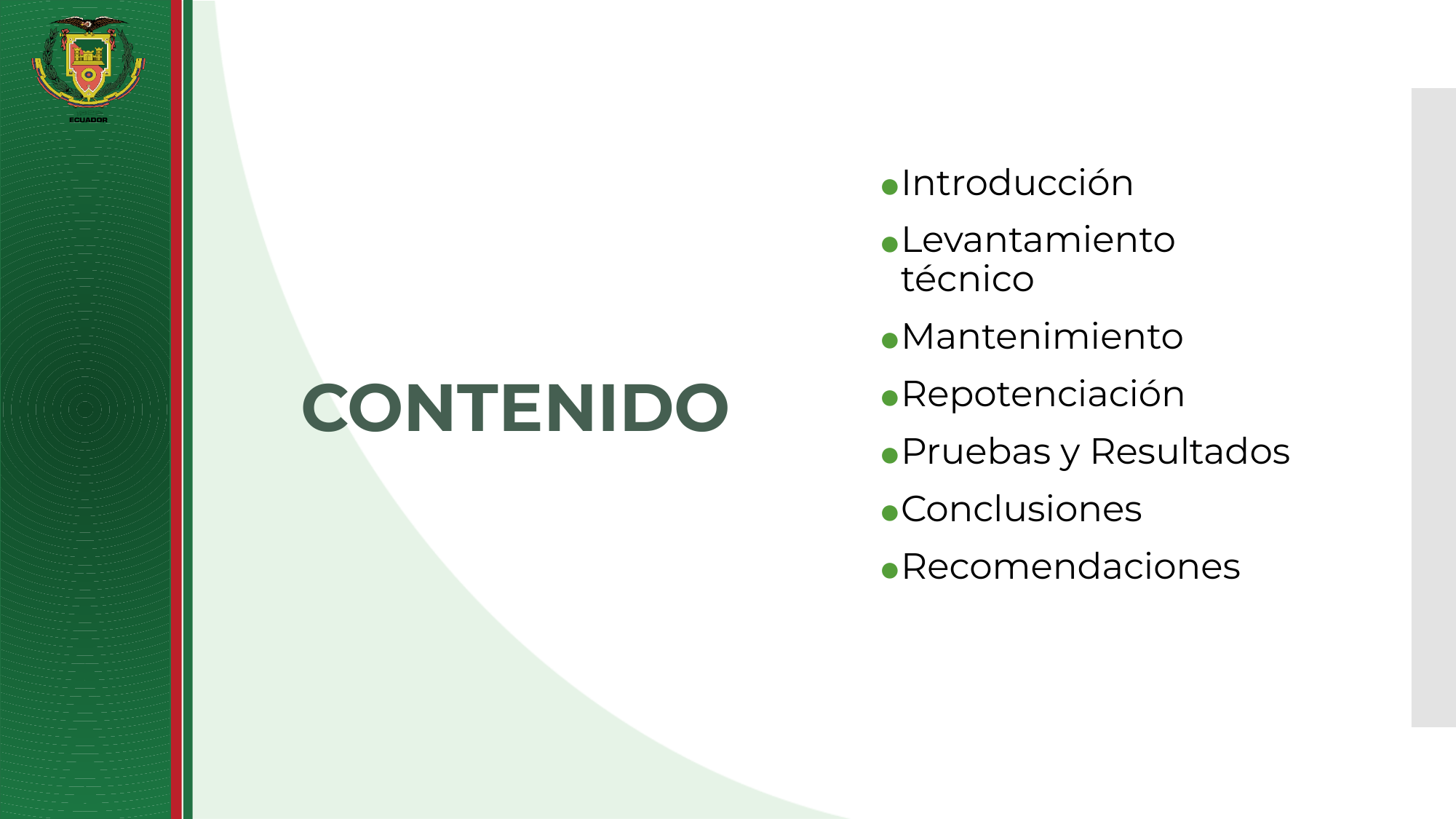

Introducción
Levantamiento técnico
Mantenimiento
Repotenciación
Pruebas y Resultados
Conclusiones
Recomendaciones
# CONTENIDO